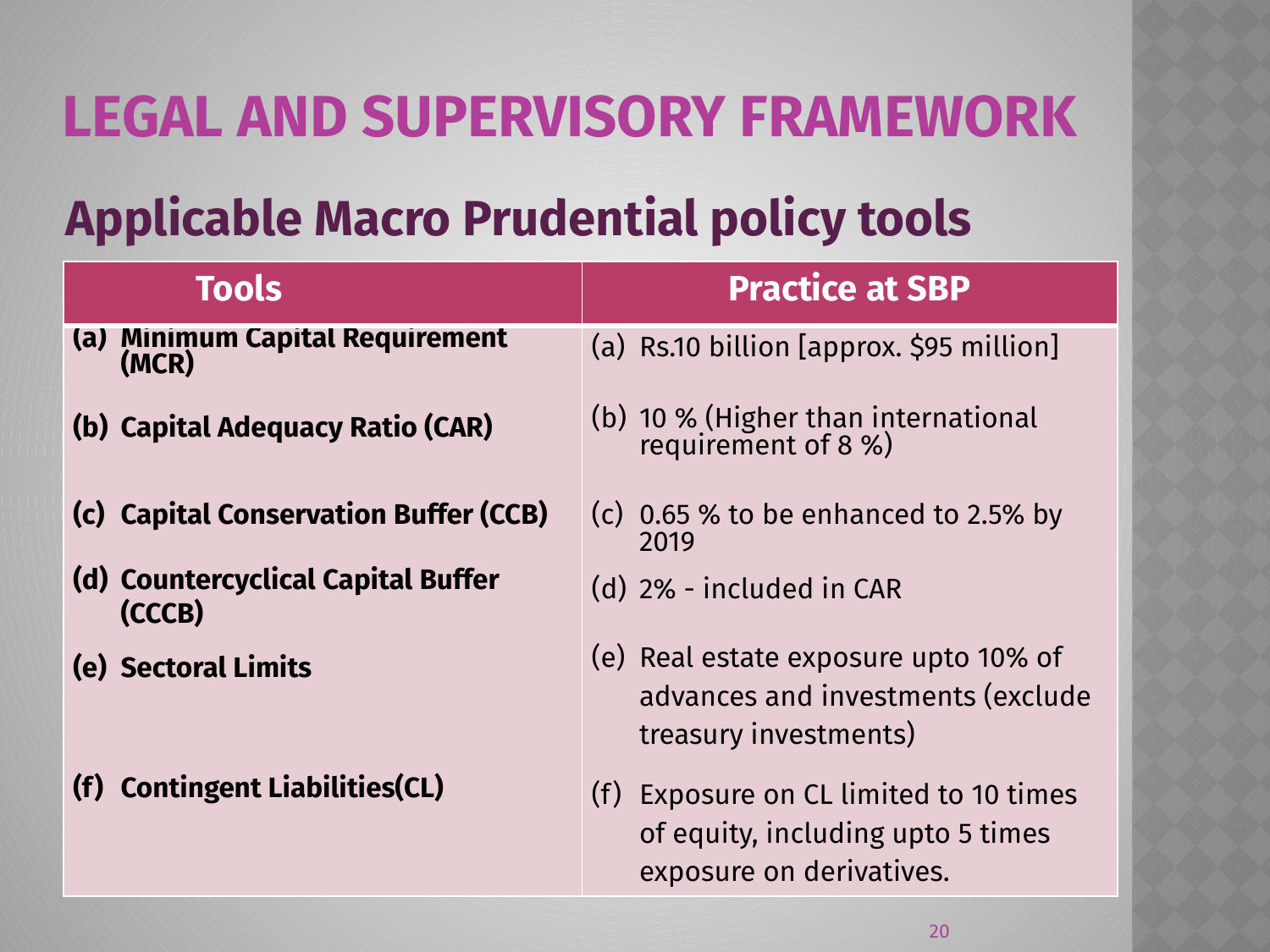

Legal and supervisory Framework
Applicable Macro Prudential policy tools
| Tools | Practice at SBP |
| --- | --- |
| Minimum Capital Requirement (MCR) Capital Adequacy Ratio (CAR) Capital Conservation Buffer (CCB) Countercyclical Capital Buffer (CCCB) Sectoral Limits Contingent Liabilities(CL) | Rs.10 billion [approx. $95 million] 10 % (Higher than international requirement of 8 %) 0.65 % to be enhanced to 2.5% by 2019 2% - included in CAR Real estate exposure upto 10% of advances and investments (exclude treasury investments) Exposure on CL limited to 10 times of equity, including upto 5 times exposure on derivatives. |
20